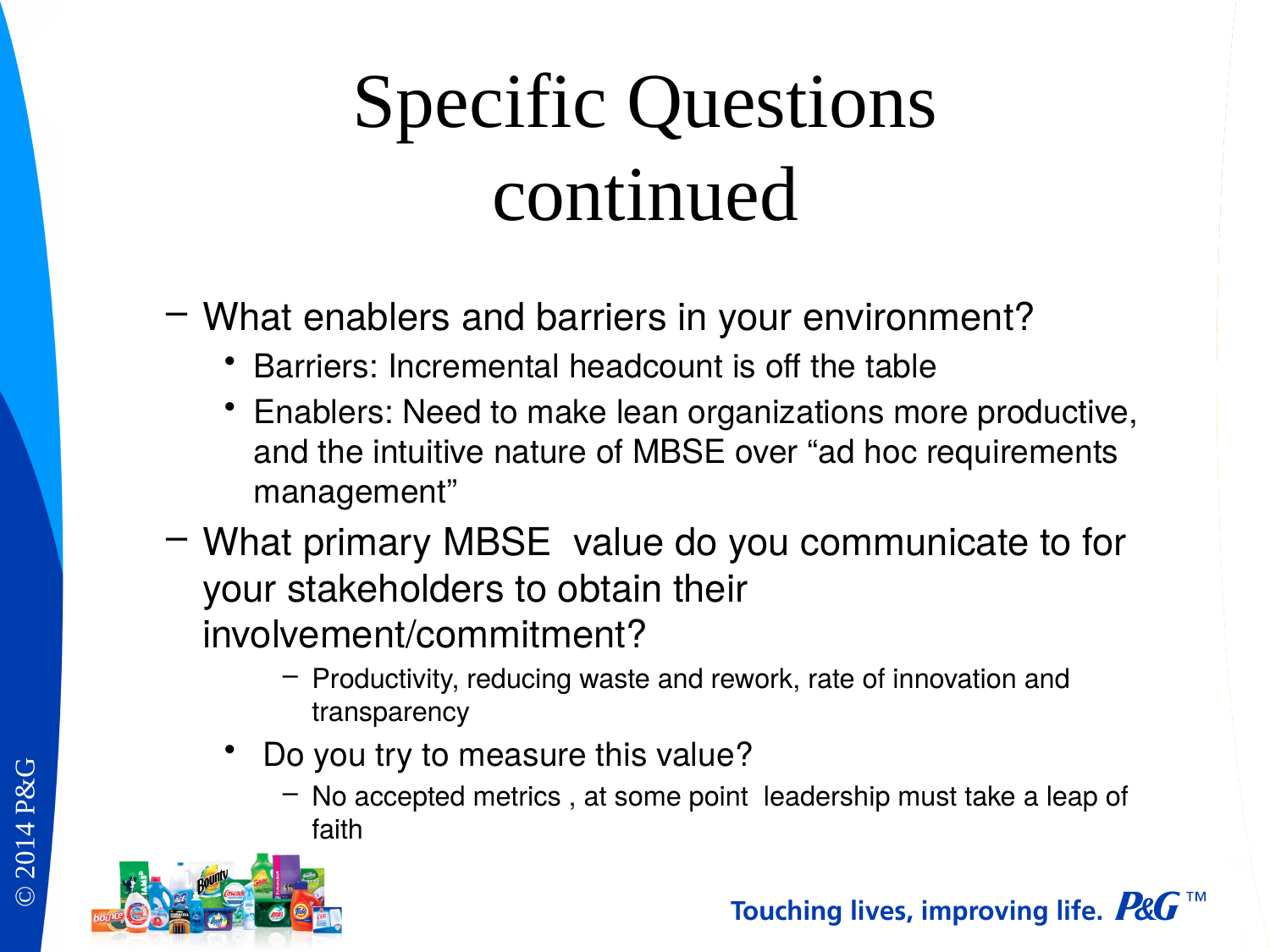

# Specific Questions continued
What enablers and barriers in your environment?
Barriers: Incremental headcount is off the table
Enablers: Need to make lean organizations more productive, and the intuitive nature of MBSE over “ad hoc requirements management”
What primary MBSE  value do you communicate to for your stakeholders to obtain their involvement/commitment?
Productivity, reducing waste and rework, rate of innovation and transparency
 Do you try to measure this value?
No accepted metrics , at some point  leadership must take a leap of  faith